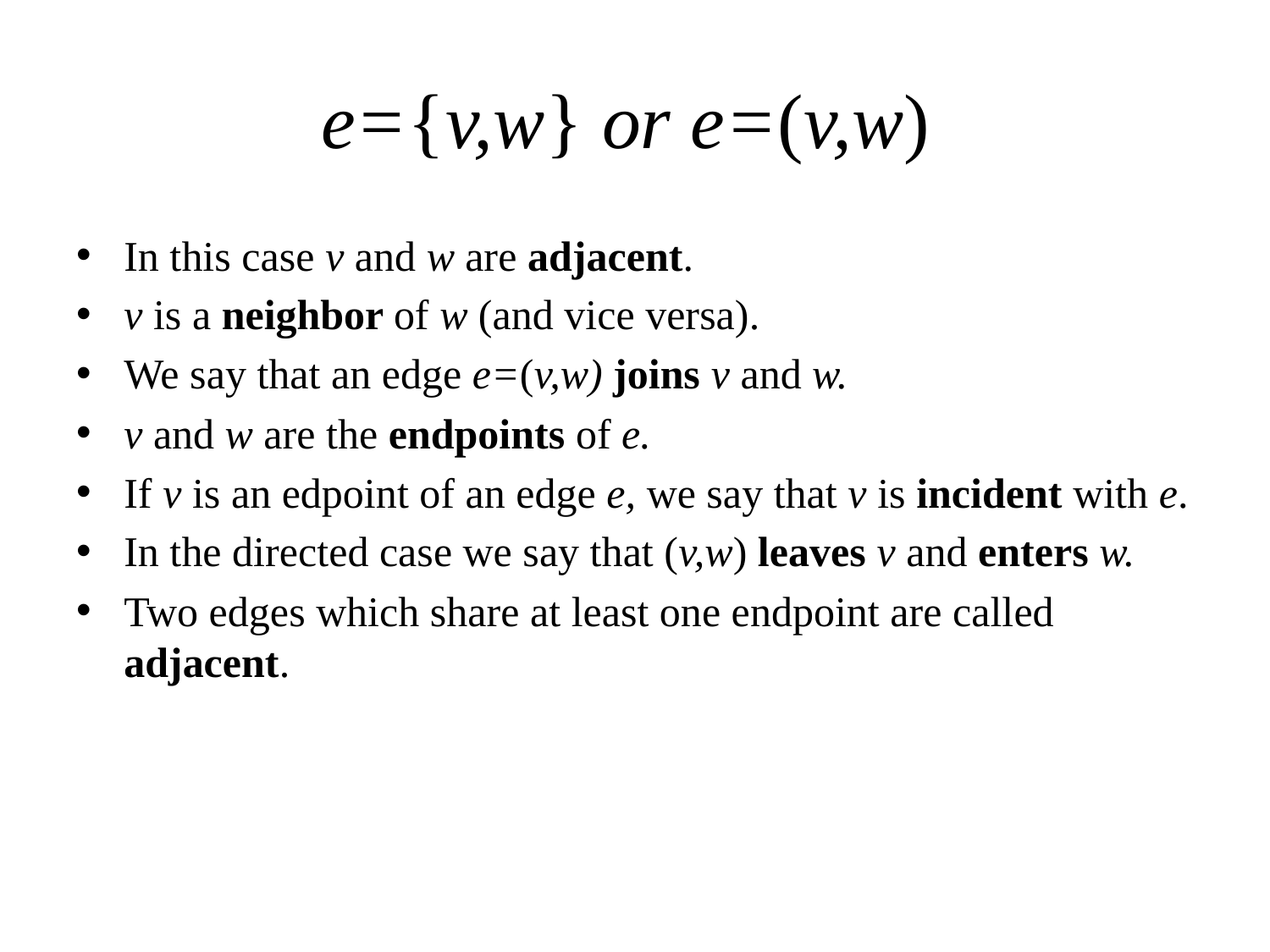

# e={v,w} or e=(v,w)
In this case v and w are adjacent.
v is a neighbor of w (and vice versa).
We say that an edge e=(v,w) joins v and w.
v and w are the endpoints of e.
If v is an edpoint of an edge e, we say that v is incident with e.
In the directed case we say that (v,w) leaves v and enters w.
Two edges which share at least one endpoint are called adjacent.